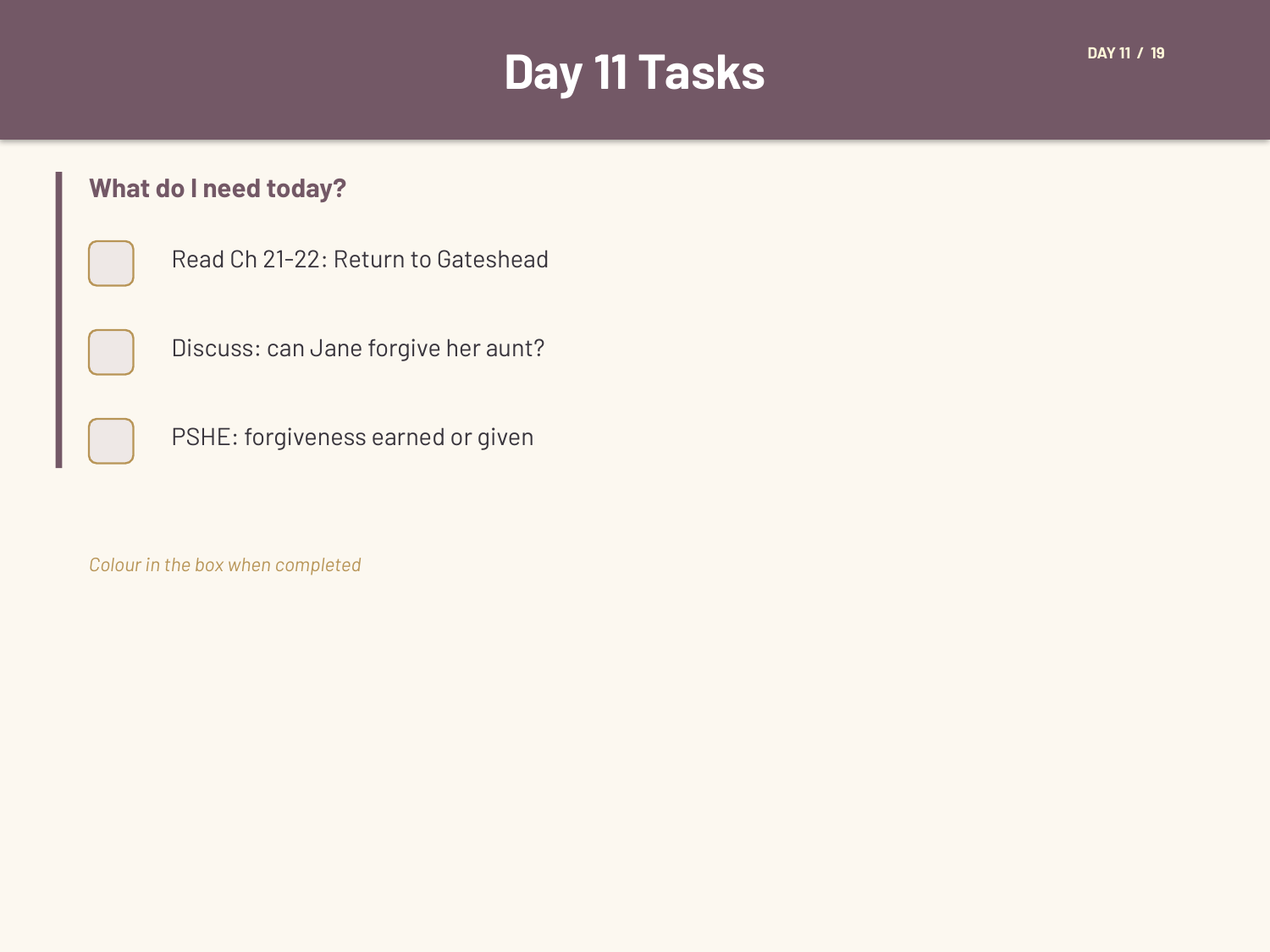

Day 11 Tasks
DAY 11  /  19
What do I need today?

Read Ch 21-22: Return to Gateshead

Discuss: can Jane forgive her aunt?

PSHE: forgiveness earned or given

Colour in the box when completed